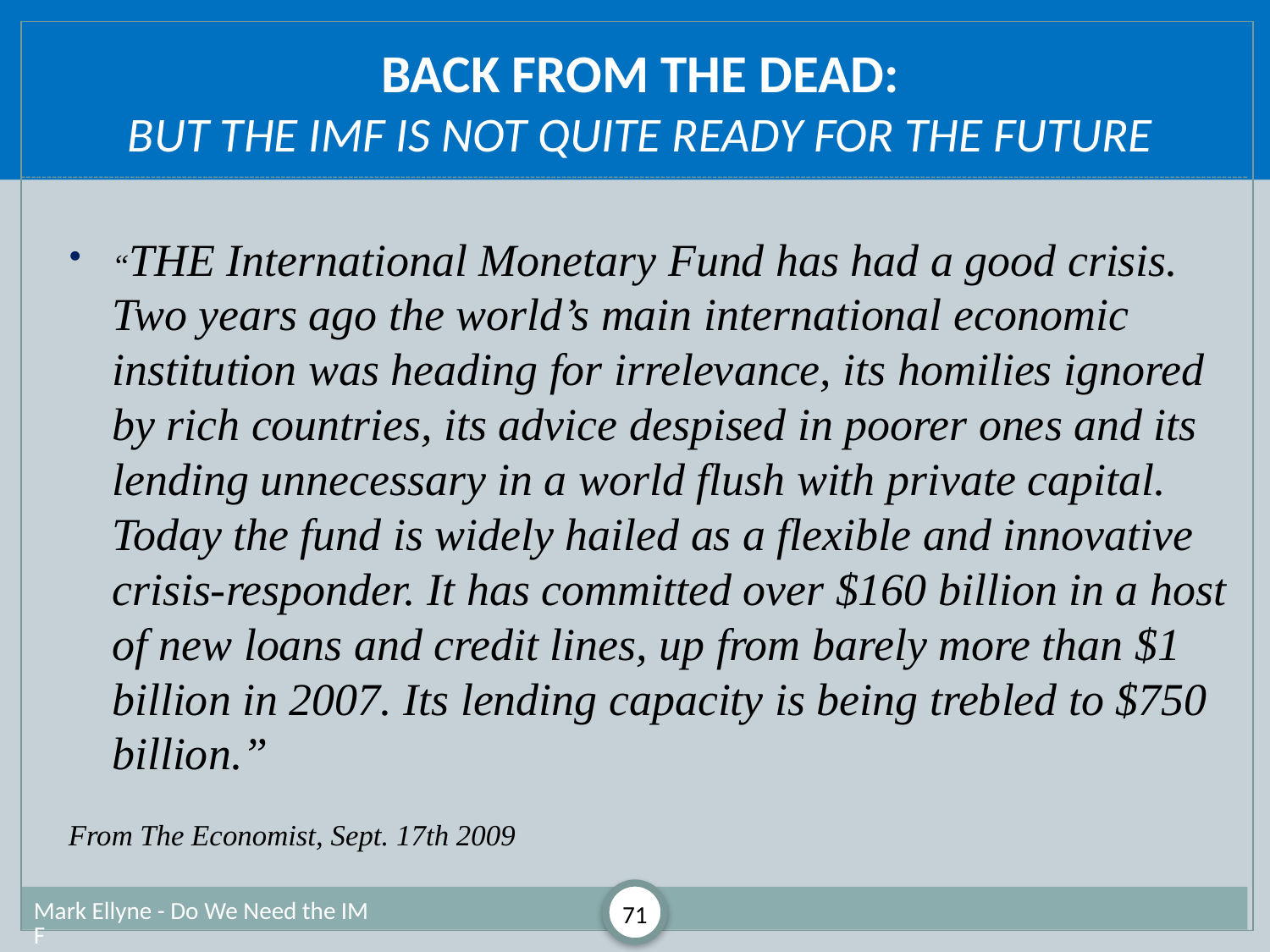

# Back from the dead: But the IMF is not quite ready for the future

“THE International Monetary Fund has had a good crisis. Two years ago the world’s main international economic institution was heading for irrelevance, its homilies ignored by rich countries, its advice despised in poorer ones and its lending unnecessary in a world flush with private capital. Today the fund is widely hailed as a flexible and innovative crisis-responder. It has committed over $160 billion in a host of new loans and credit lines, up from barely more than $1 billion in 2007. Its lending capacity is being trebled to $750 billion.”

				From The Economist, Sept. 17th 2009
Mark Ellyne - Do We Need the IMF
71